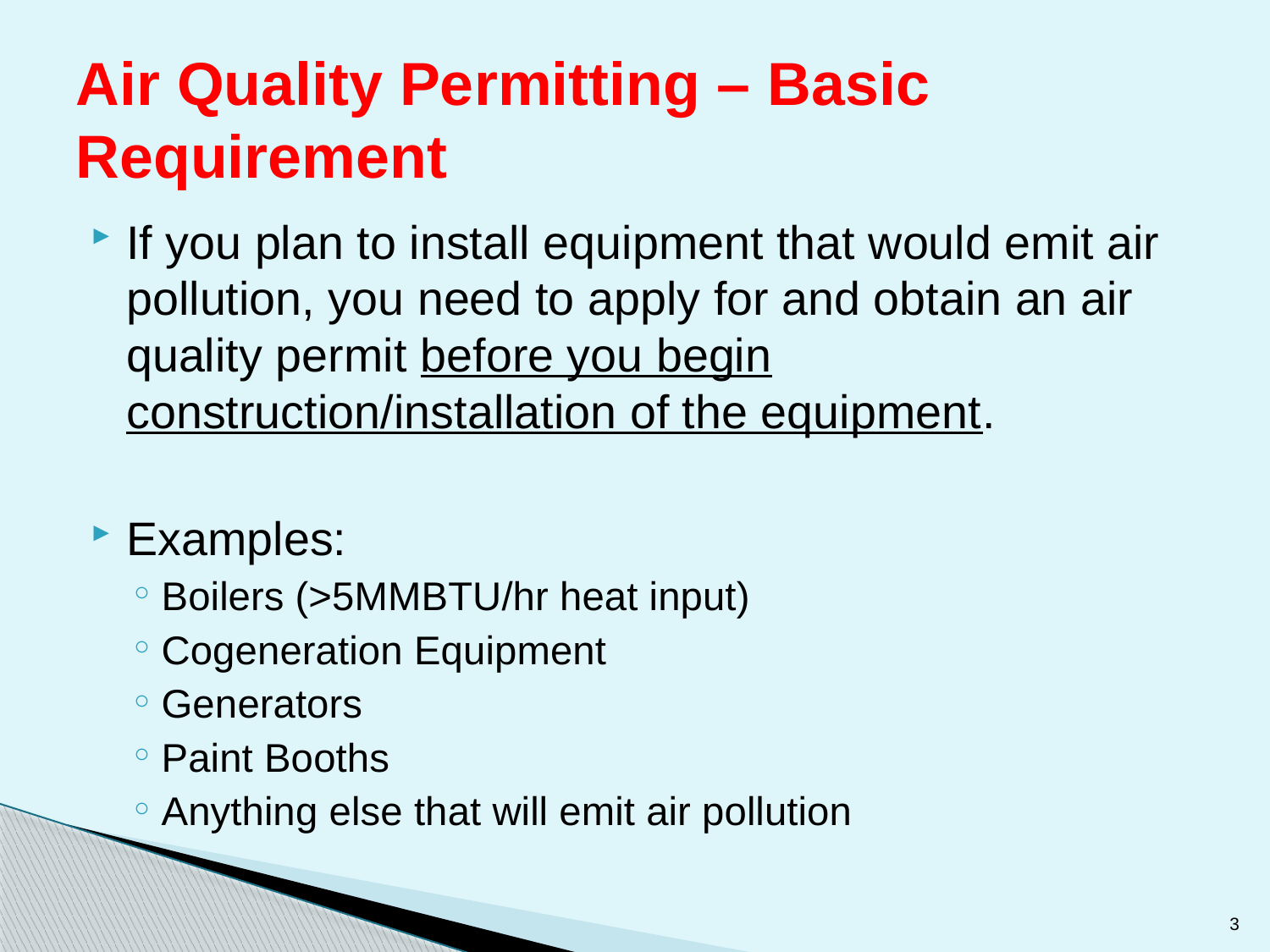

# Air Quality Permitting – Basic Requirement
If you plan to install equipment that would emit air pollution, you need to apply for and obtain an air quality permit before you begin construction/installation of the equipment.

Examples:
Boilers (>5MMBTU/hr heat input)
Cogeneration Equipment
Generators
Paint Booths
Anything else that will emit air pollution
3